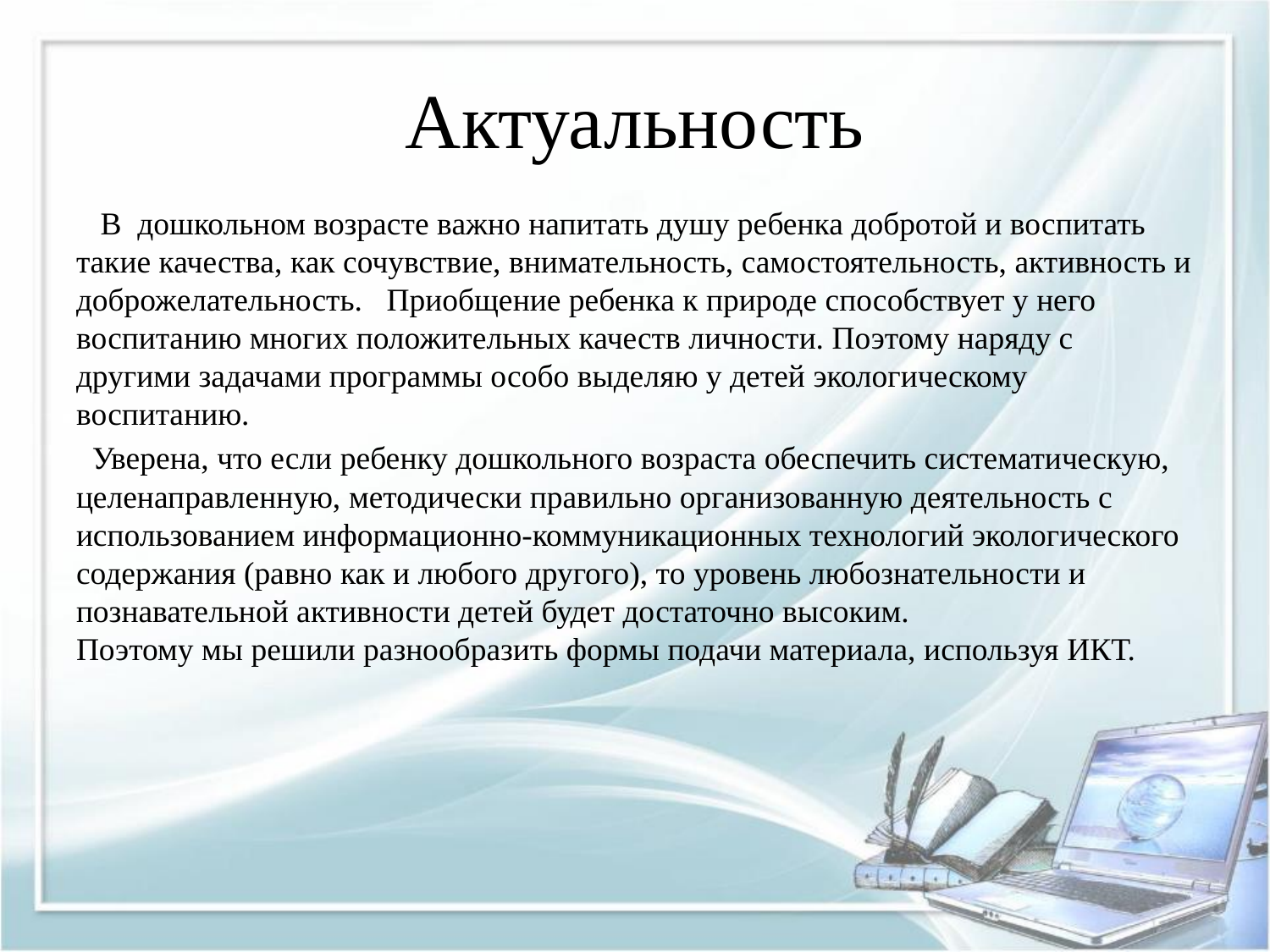

# Актуальность
   В  дошкольном возрасте важно напитать душу ребенка добротой и воспитать такие качества, как сочувствие, внимательность, самостоятельность, активность и доброжелательность.   Приобщение ребенка к природе способствует у него воспитанию многих положительных качеств личности. Поэтому наряду с другими задачами программы особо выделяю у детей экологическому воспитанию.
  Уверена, что если ребенку дошкольного возраста обеспечить систематическую, целенаправленную, методически правильно организованную деятельность с использованием информационно-коммуникационных технологий экологического содержания (равно как и любого другого), то уровень любознательности и познавательной активности детей будет достаточно высоким.
Поэтому мы решили разнообразить формы подачи материала, используя ИКТ.